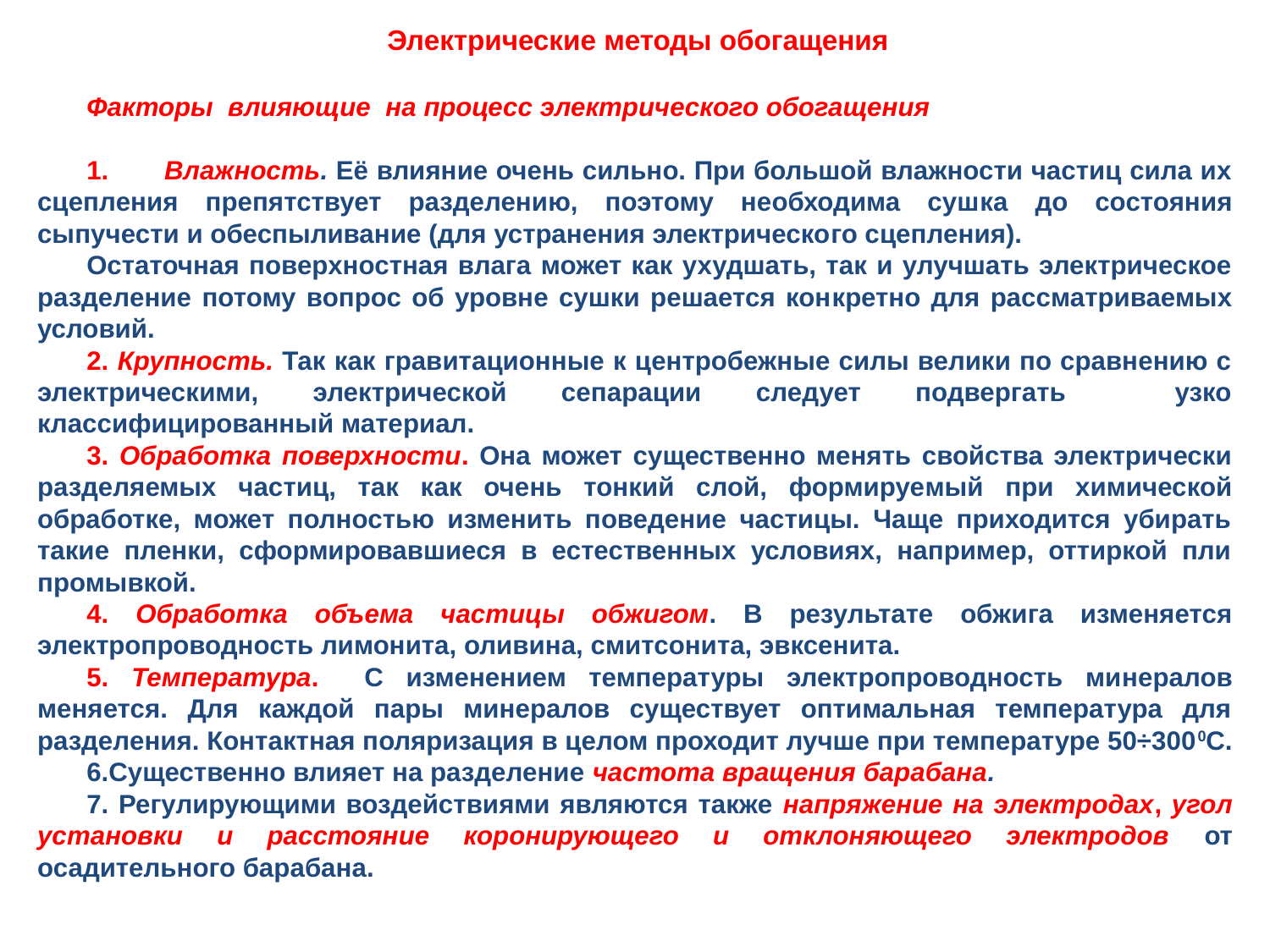

Электрические методы обогащения

Факторы  влияющие  на процесс электрического обогащения

1.	Влажность. Её влияние очень сильно. При большой влажности частиц сила их сцепления препятствует разделению, поэтому необходима суш­ка до состояния сыпучести и обеспыливание (для устранения электрическо­го сцепления).
Остаточная поверхностная влага может как ухудшать, так и улучшать электрическое разделение потому вопрос об уровне сушки решается кон­кретно для рассматриваемых условий.
2. Крупность. Так как гравитационные к центробежные силы велики по сравнению с электрическими, электрической сепарации следует подвергать  узко классифицированный материал.
3. Обработка поверхности. Она может существенно менять свойства электрически разделяемых частиц, так как очень тонкий слой, формируе­мый при химической обработке, может полностью изменить поведение частицы. Чаще приходится убирать такие пленки, сформировавшиеся в естественных условиях, например, оттиркой пли промывкой.
4. Обработка объема частицы обжигом. В результате обжига изменяется электропроводность лимонита, оливина, смитсонита, эвксенита.
5. Температура.  С изменением температуры электропроводность ми­нералов меняется. Для каждой пары минералов существует оптимальная температура для разделения. Контактная поляризация в целом проходит лучше при температуре 50÷3000С.
6.Существенно влияет на разделение частота вращения барабана.
7. Регулирующими воздействиями являются также напряжение на электродах, угол установки и расстояние коронирующего и отклоняющего электродов от осадительного барабана.